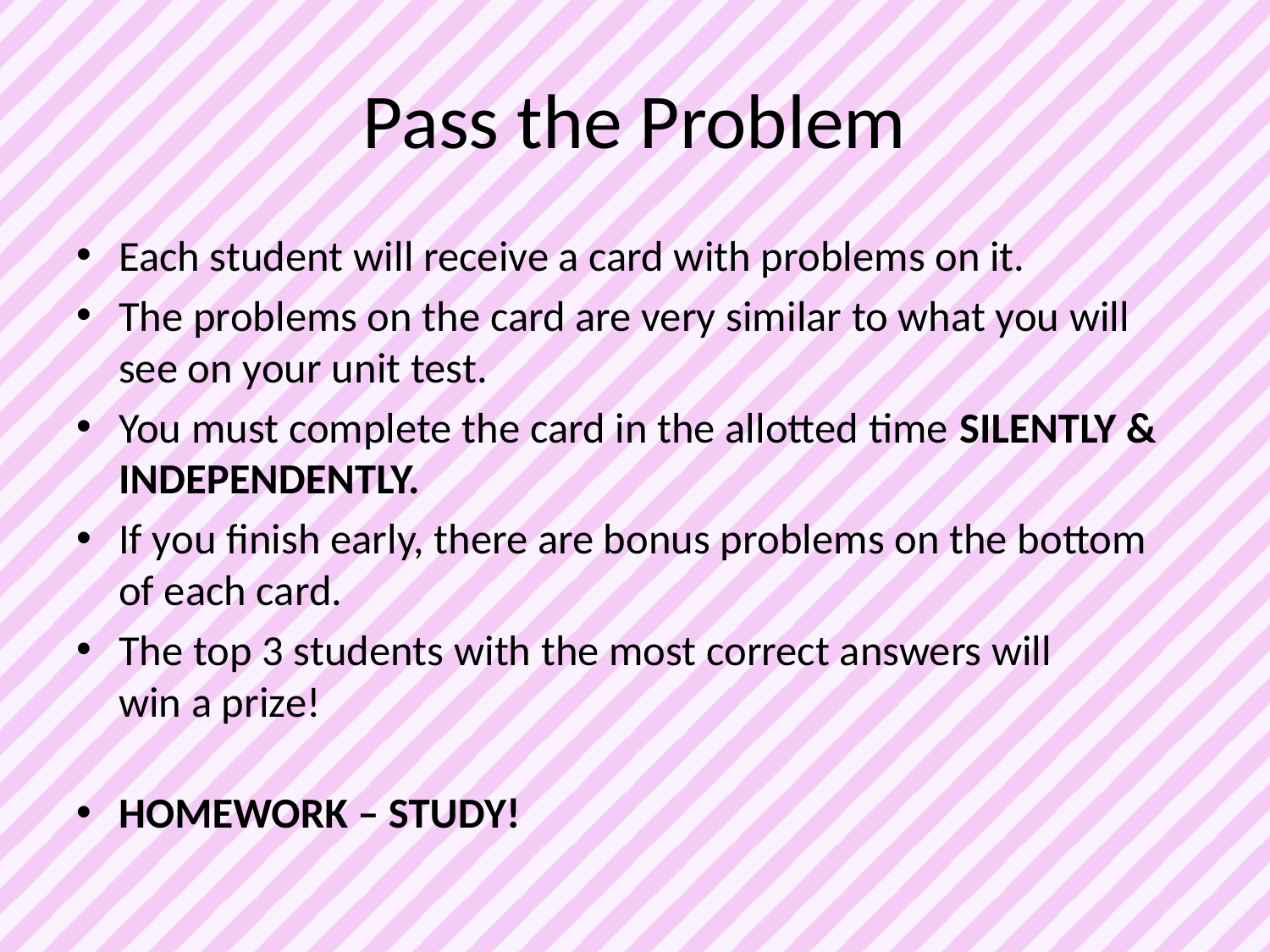

# Pass the Problem
Each student will receive a card with problems on it.
The problems on the card are very similar to what you will see on your unit test.
You must complete the card in the allotted time SILENTLY & INDEPENDENTLY.
If you finish early, there are bonus problems on the bottom of each card.
The top 3 students with the most correct answers will
win a prize!
HOMEWORK – STUDY!